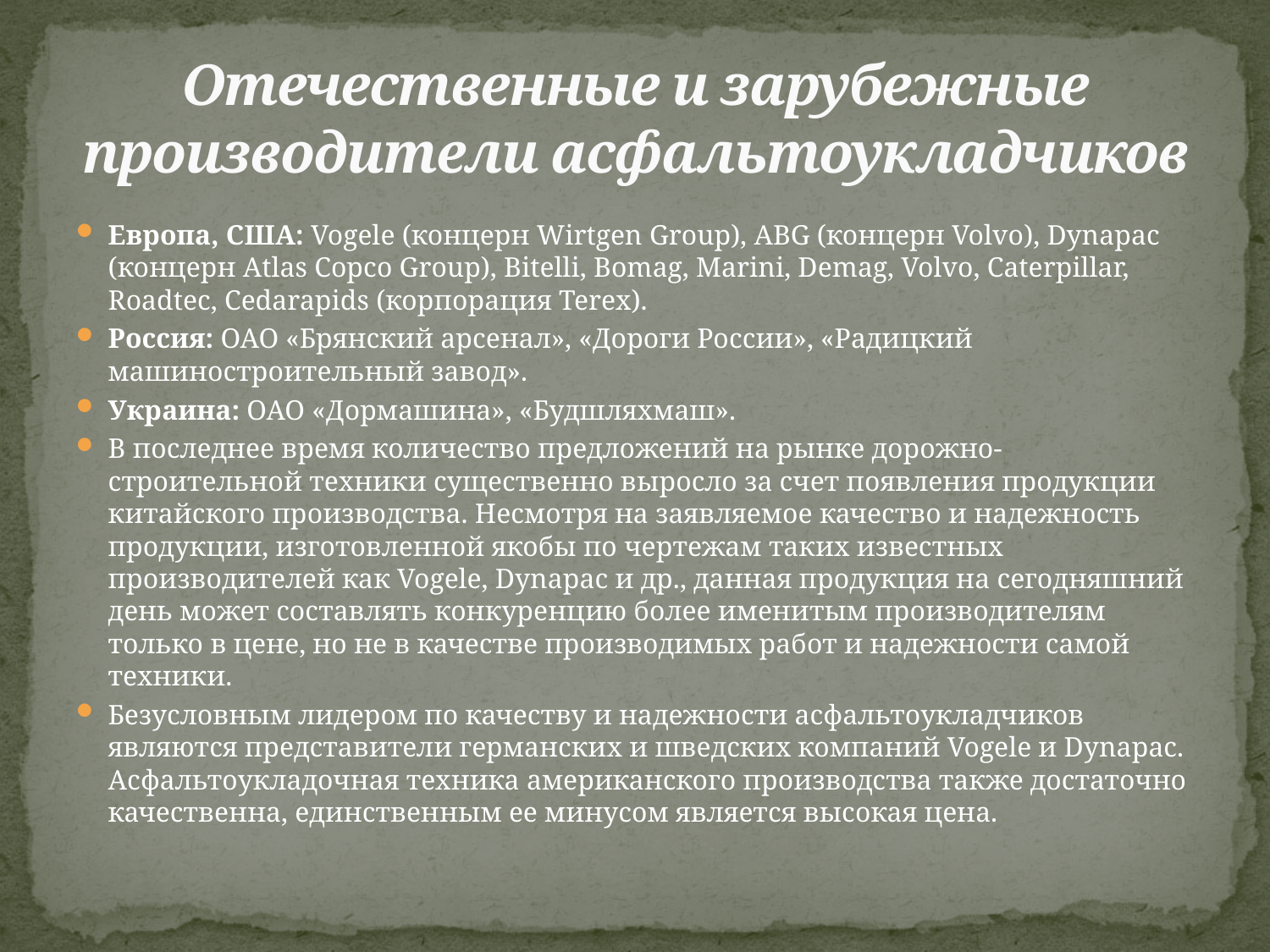

# Отечественные и зарубежные производители асфальтоукладчиков
Европа, США: Vogele (концерн Wirtgen Group), ABG (концерн Volvo), Dynapac (концерн Atlas Copco Group), Bitelli, Bomag, Marini, Demag, Volvo, Caterpillar, Roadtec, Cedarapids (корпорация Terex).
Россия: ОАО «Брянский арсенал», «Дороги России», «Радицкий машиностроительный завод».
Украина: ОАО «Дормашина», «Будшляхмаш».
В последнее время количество предложений на рынке дорожно-строительной техники существенно выросло за счет появления продукции китайского производства. Несмотря на заявляемое качество и надежность продукции, изготовленной якобы по чертежам таких известных производителей как Vogele, Dynapac и др., данная продукция на сегодняшний день может составлять конкуренцию более именитым производителям только в цене, но не в качестве производимых работ и надежности самой техники.
Безусловным лидером по качеству и надежности асфальтоукладчиков являются представители германских и шведских компаний Vogele и Dynapac. Асфальтоукладочная техника американского производства также достаточно качественна, единственным ее минусом является высокая цена.